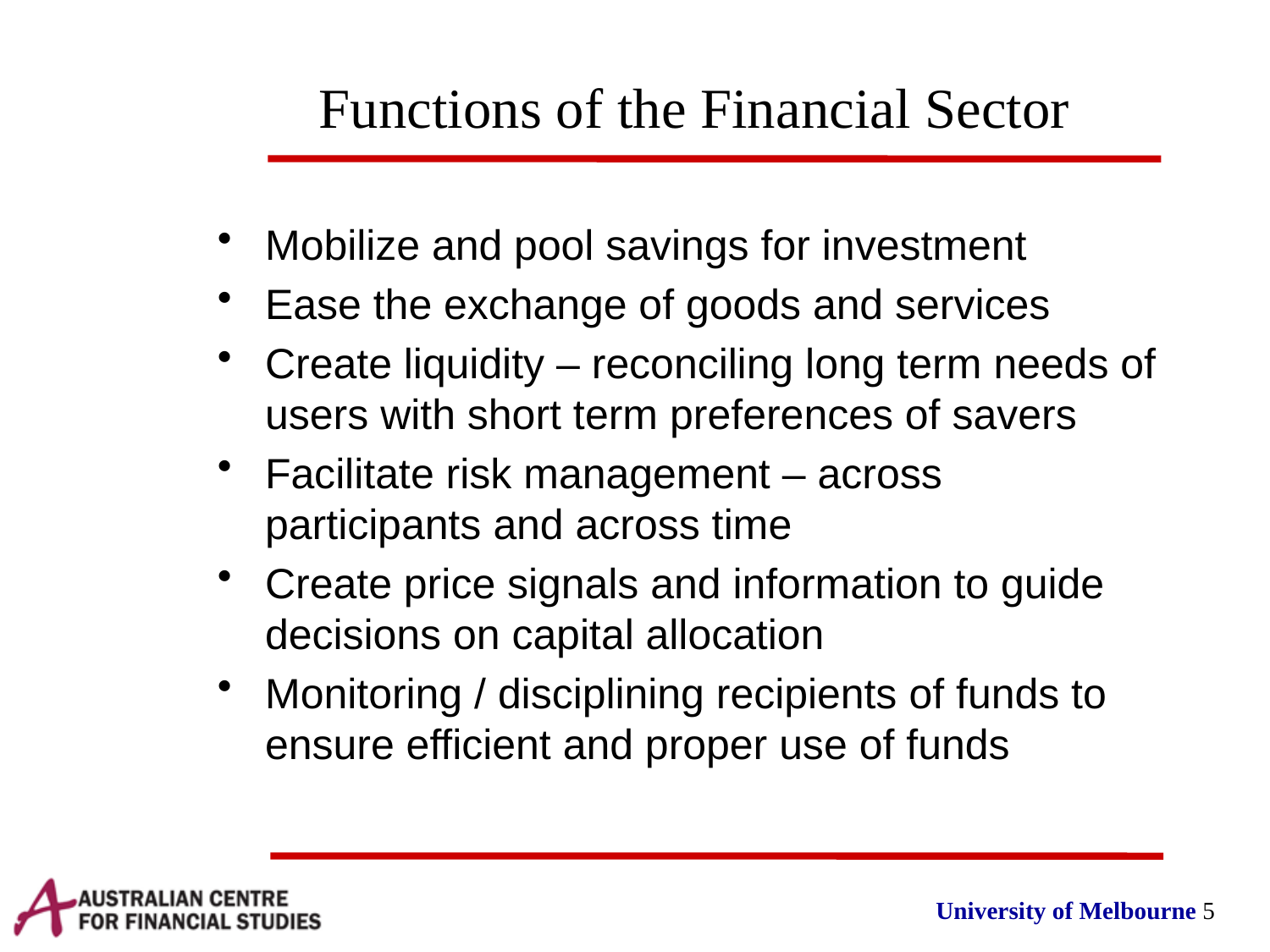

# Functions of the Financial Sector
Mobilize and pool savings for investment
Ease the exchange of goods and services
Create liquidity – reconciling long term needs of users with short term preferences of savers
Facilitate risk management – across participants and across time
Create price signals and information to guide decisions on capital allocation
Monitoring / disciplining recipients of funds to ensure efficient and proper use of funds